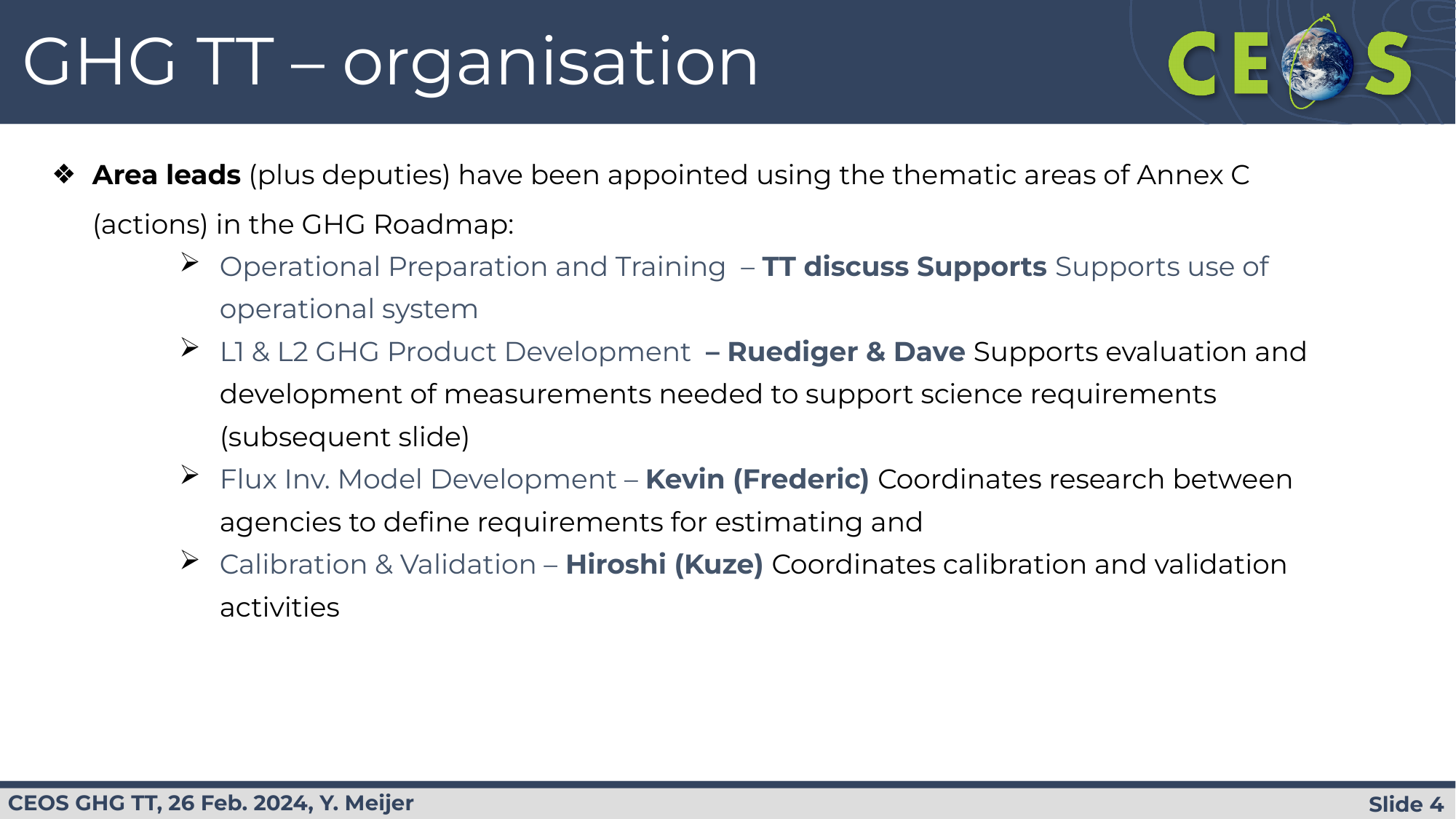

GHG TT – organisation
Area leads (plus deputies) have been appointed using the thematic areas of Annex C (actions) in the GHG Roadmap:
Operational Preparation and Training  – TT discuss Supports Supports use of operational system
L1 & L2 GHG Product Development  – Ruediger & Dave Supports evaluation and development of measurements needed to support science requirements (subsequent slide)
Flux Inv. Model Development – Kevin (Frederic) Coordinates research between agencies to define requirements for estimating and
Calibration & Validation – Hiroshi (Kuze) Coordinates calibration and validation activities